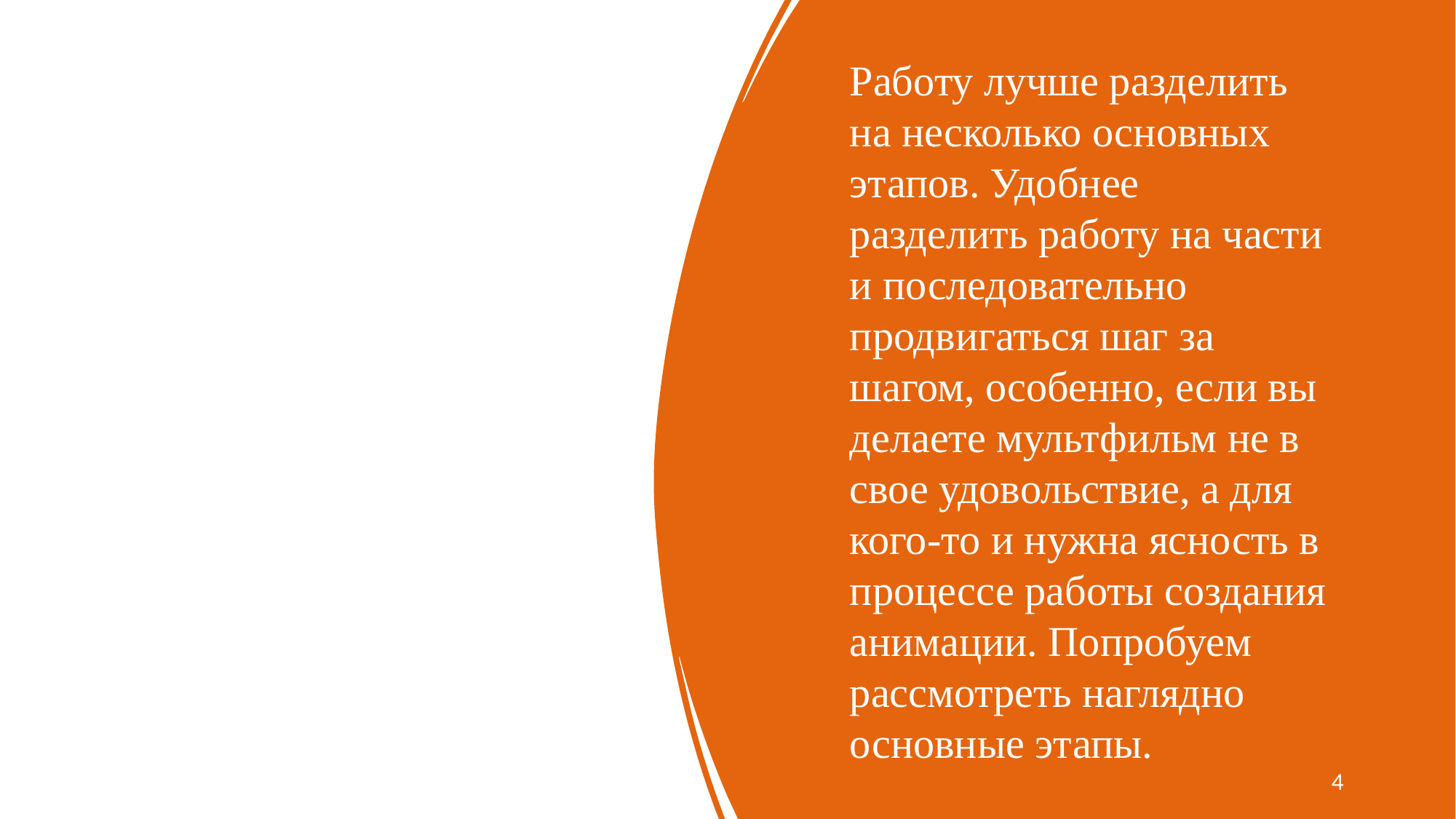

# Работу лучше разделить на несколько основных этапов. Удобнее разделить работу на части и последовательно продвигаться шаг за шагом, особенно, если вы делаете мультфильм не в свое удовольствие, а для кого-то и нужна ясность в процессе работы создания анимации. Попробуем рассмотреть наглядно основные этапы.
4